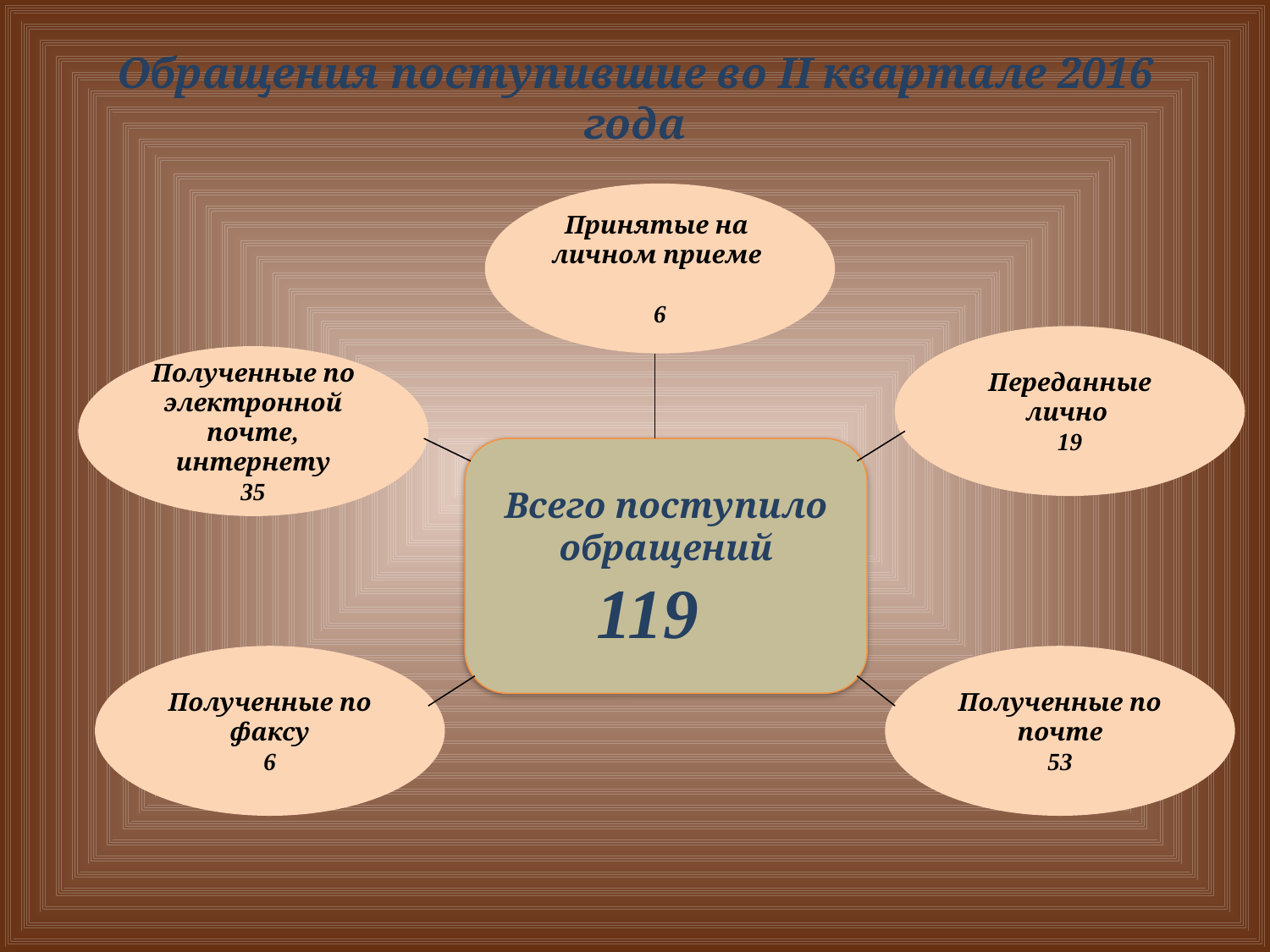

# Обращения поступившие во II квартале 2016 года
Принятые на  личном приеме
6
Переданные лично
19
Полученные по электронной почте, интернету
35

Всего поступило обращений
119

Полученные по факсу
6
Полученные по почте
53